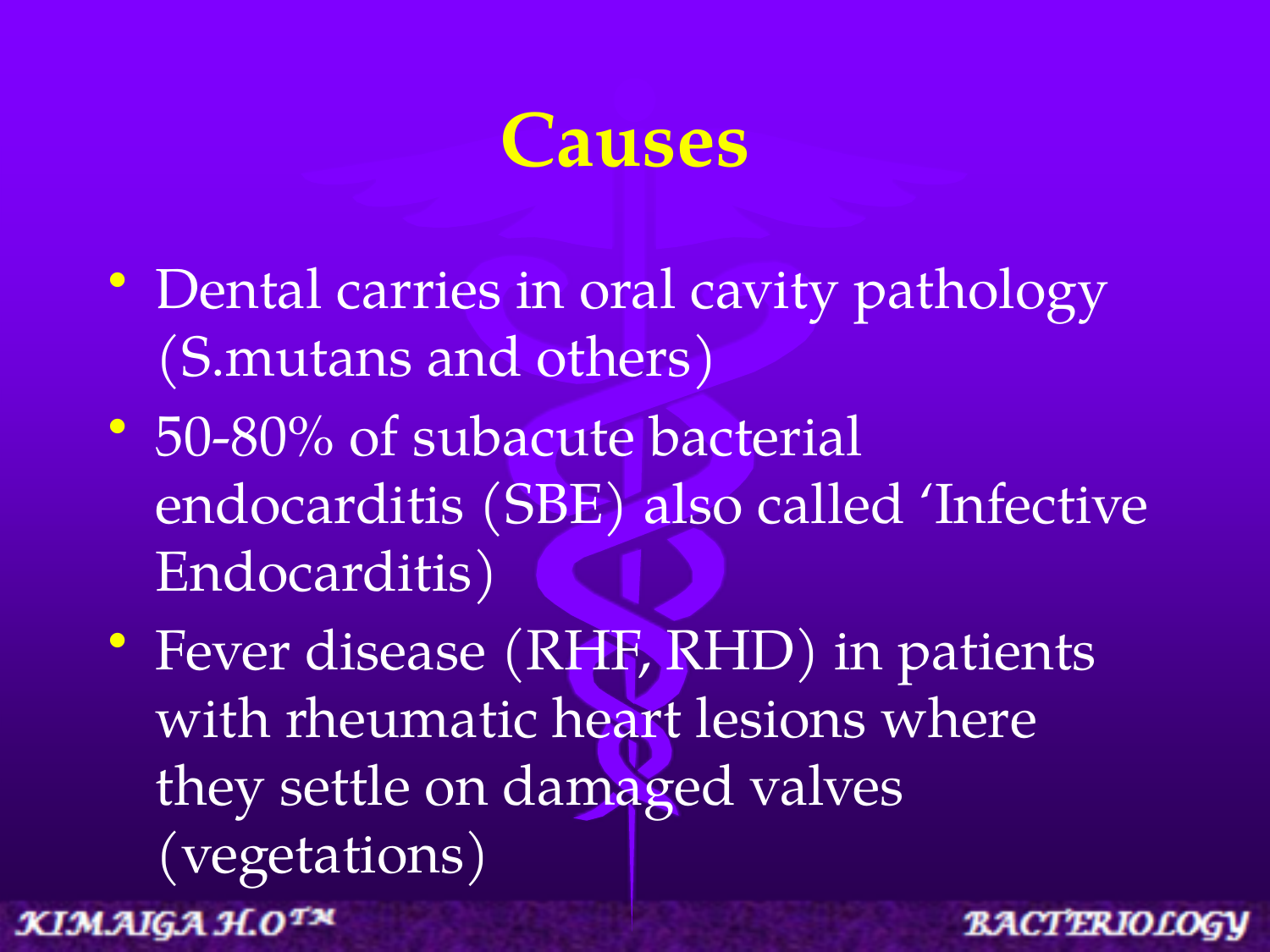

# Causes
Dental carries in oral cavity pathology (S.mutans and others)
50-80% of subacute bacterial endocarditis (SBE) also called ‘Infective Endocarditis)
Fever disease (RHF, RHD) in patients with rheumatic heart lesions where they settle on damaged valves (vegetations)